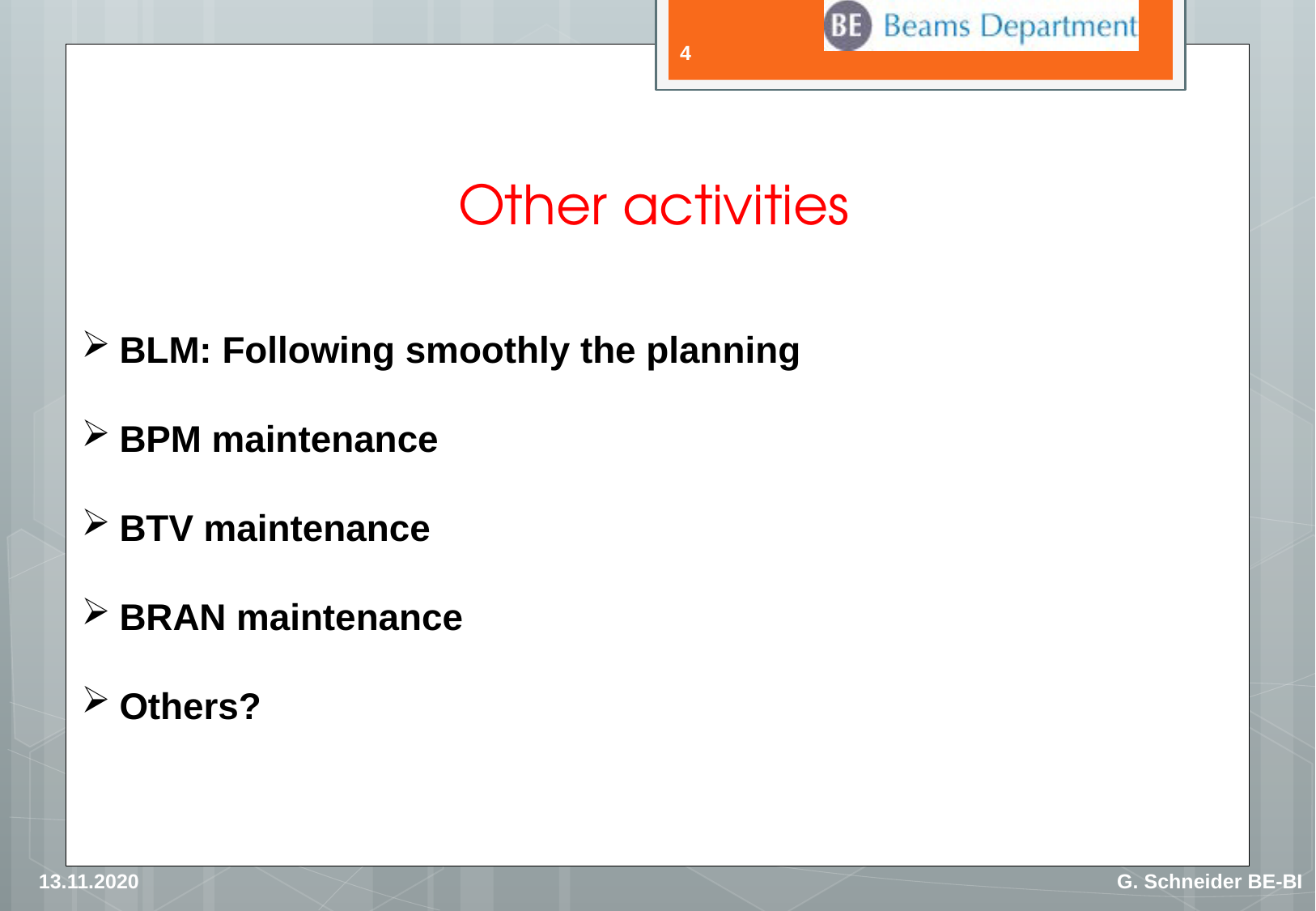

4
# Other activities

BLM: Following smoothly the planning

BPM maintenance

BTV maintenance

BRAN maintenance

Others?

13.11.2020
G. Schneider BE-BI